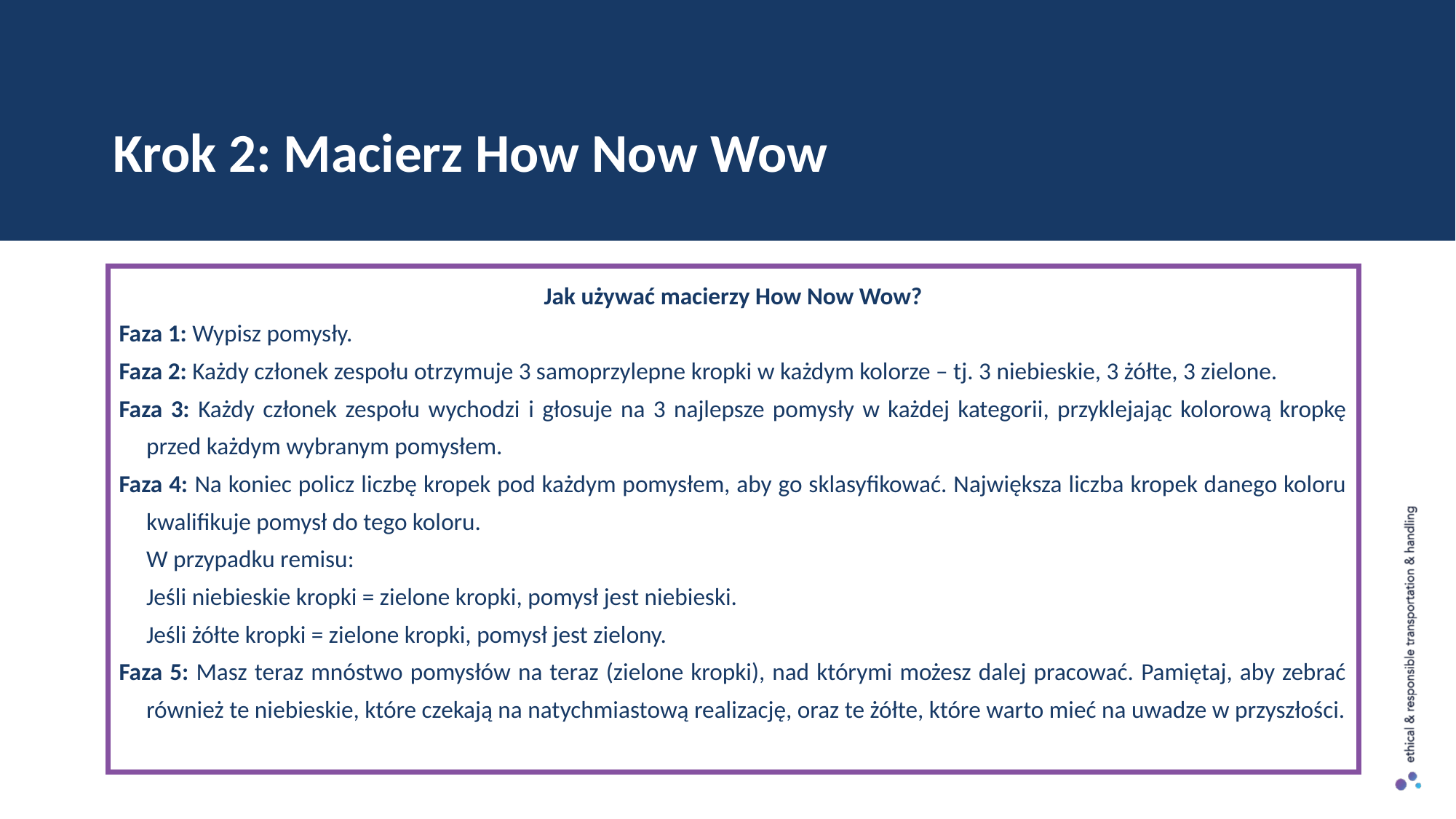

Krok 2: Macierz How Now Wow
Jak używać macierzy How Now Wow?
Faza 1: Wypisz pomysły.
Faza 2: Każdy członek zespołu otrzymuje 3 samoprzylepne kropki w każdym kolorze – tj. 3 niebieskie, 3 żółte, 3 zielone.
Faza 3: Każdy członek zespołu wychodzi i głosuje na 3 najlepsze pomysły w każdej kategorii, przyklejając kolorową kropkę przed każdym wybranym pomysłem.
Faza 4: Na koniec policz liczbę kropek pod każdym pomysłem, aby go sklasyfikować. Największa liczba kropek danego koloru kwalifikuje pomysł do tego koloru.
W przypadku remisu:
Jeśli niebieskie kropki = zielone kropki, pomysł jest niebieski.
Jeśli żółte kropki = zielone kropki, pomysł jest zielony.
Faza 5: Masz teraz mnóstwo pomysłów na teraz (zielone kropki), nad którymi możesz dalej pracować. Pamiętaj, aby zebrać również te niebieskie, które czekają na natychmiastową realizację, oraz te żółte, które warto mieć na uwadze w przyszłości.